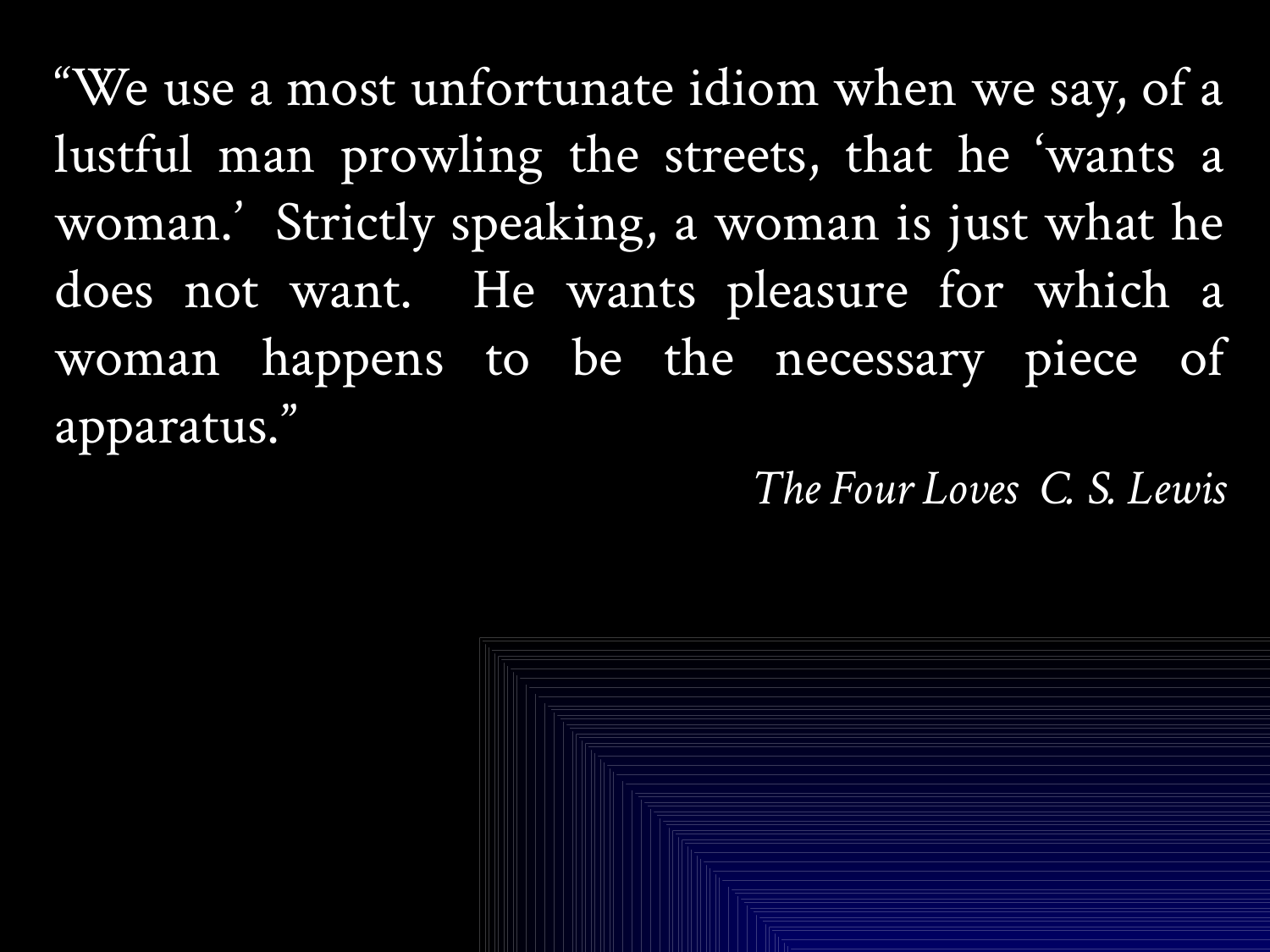

“We use a most unfortunate idiom when we say, of a lustful man prowling the streets, that he ‘wants a woman.’  Strictly speaking, a woman is just what he does not want.  He wants pleasure for which a woman happens to be the necessary piece of apparatus.”
The Four Loves  C. S. Lewis